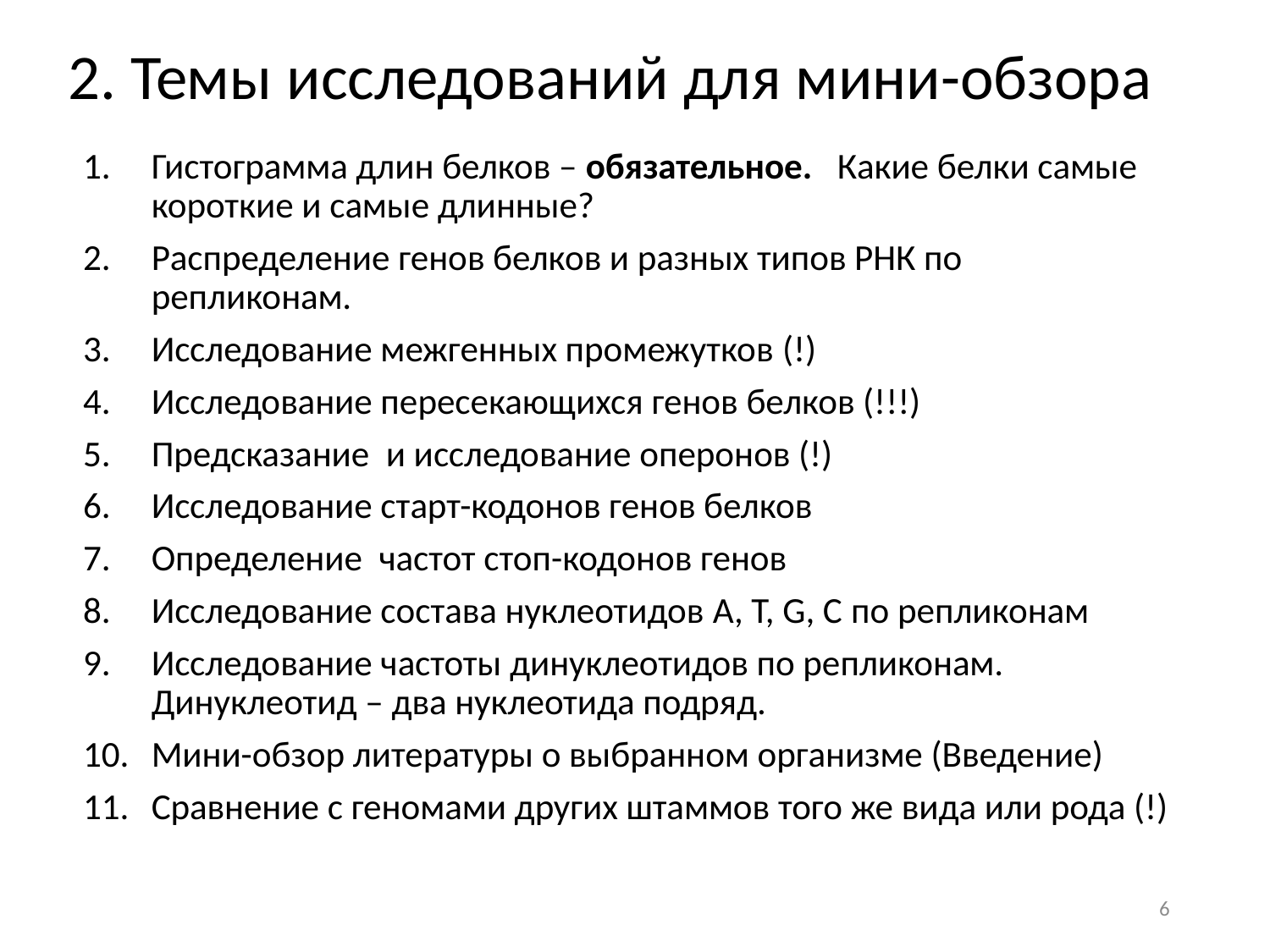

# 2. Темы исследований для мини-обзора
Гистограмма длин белков – обязательное.   Какие белки самые короткие и самые длинные?
Распределение генов белков и разных типов РНК по репликонам.
Исследование межгенных промежутков (!)
Исследование пересекающихся генов белков (!!!)
Предсказание  и исследование оперонов (!)
Исследование старт-кодонов генов белков
Определение  частот стоп-кодонов генов
Исследование состава нуклеотидов A, T, G, C по репликонам
Исследование частоты динуклеотидов по репликонам. Динуклеотид – два нуклеотида подряд.
Мини-обзор литературы о выбранном организме (Введение)
Сравнение с геномами других штаммов того же вида или рода (!)

6